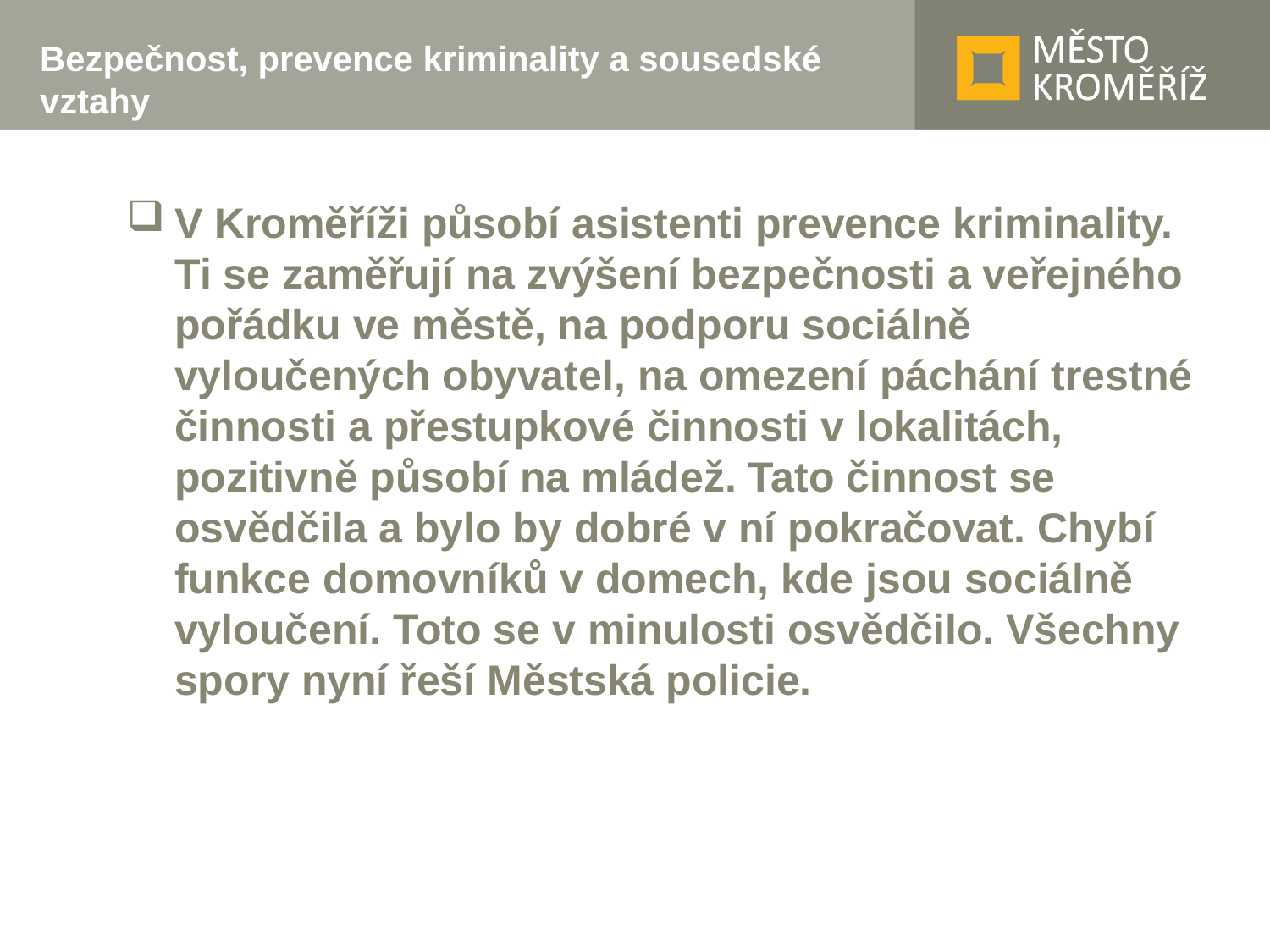

# Bezpečnost, prevence kriminality a sousedské vztahy
V Kroměříži působí asistenti prevence kriminality. Ti se zaměřují na zvýšení bezpečnosti a veřejného pořádku ve městě, na podporu sociálně vyloučených obyvatel, na omezení páchání trestné činnosti a přestupkové činnosti v lokalitách, pozitivně působí na mládež. Tato činnost se osvědčila a bylo by dobré v ní pokračovat. Chybí funkce domovníků v domech, kde jsou sociálně vyloučení. Toto se v minulosti osvědčilo. Všechny spory nyní řeší Městská policie.